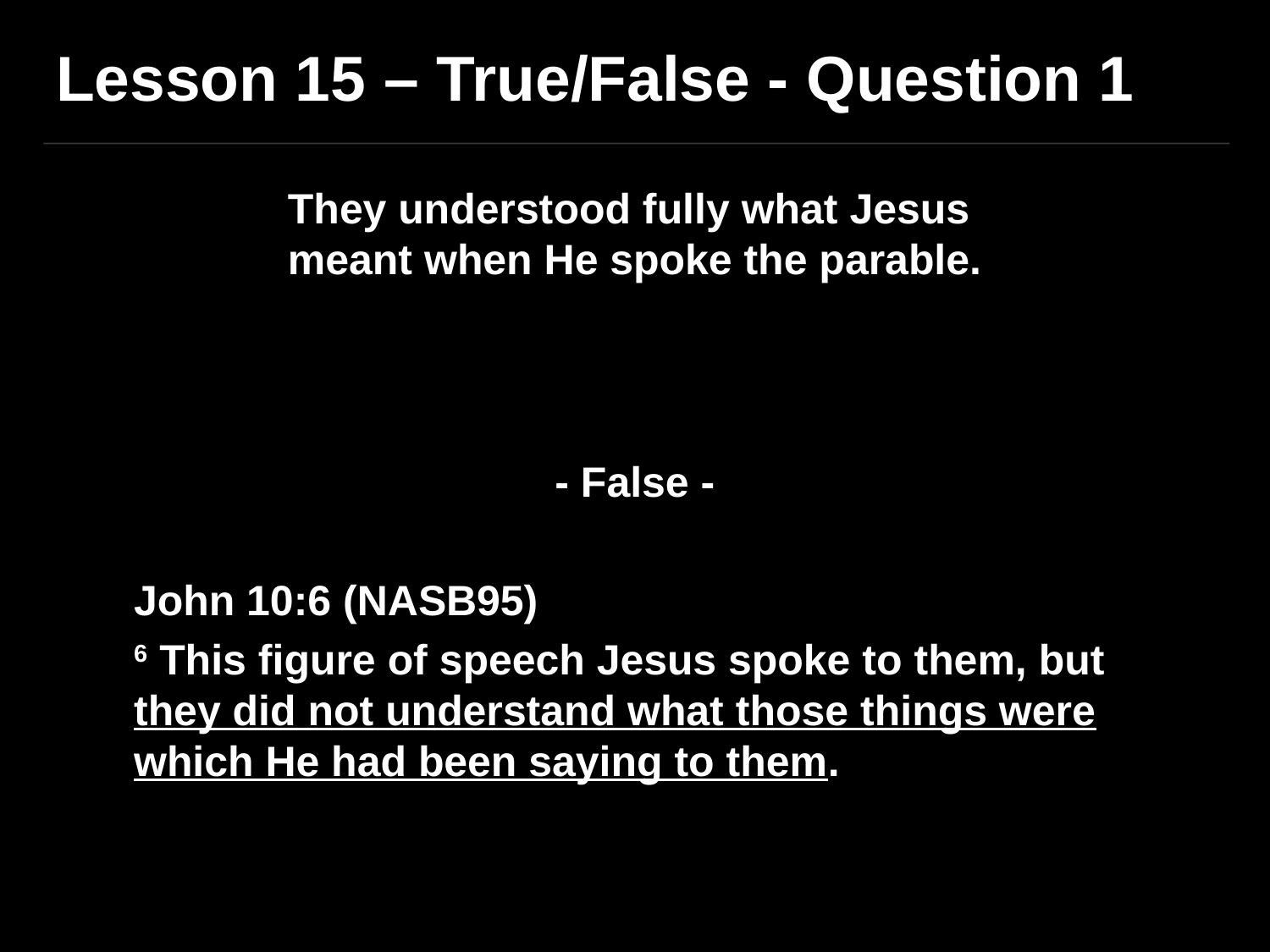

Lesson 15 – True/False - Question 1
They understood fully what Jesus
meant when He spoke the parable.
- False -

John 10:6 (NASB95)
6 This figure of speech Jesus spoke to them, but they did not understand what those things were which He had been saying to them.